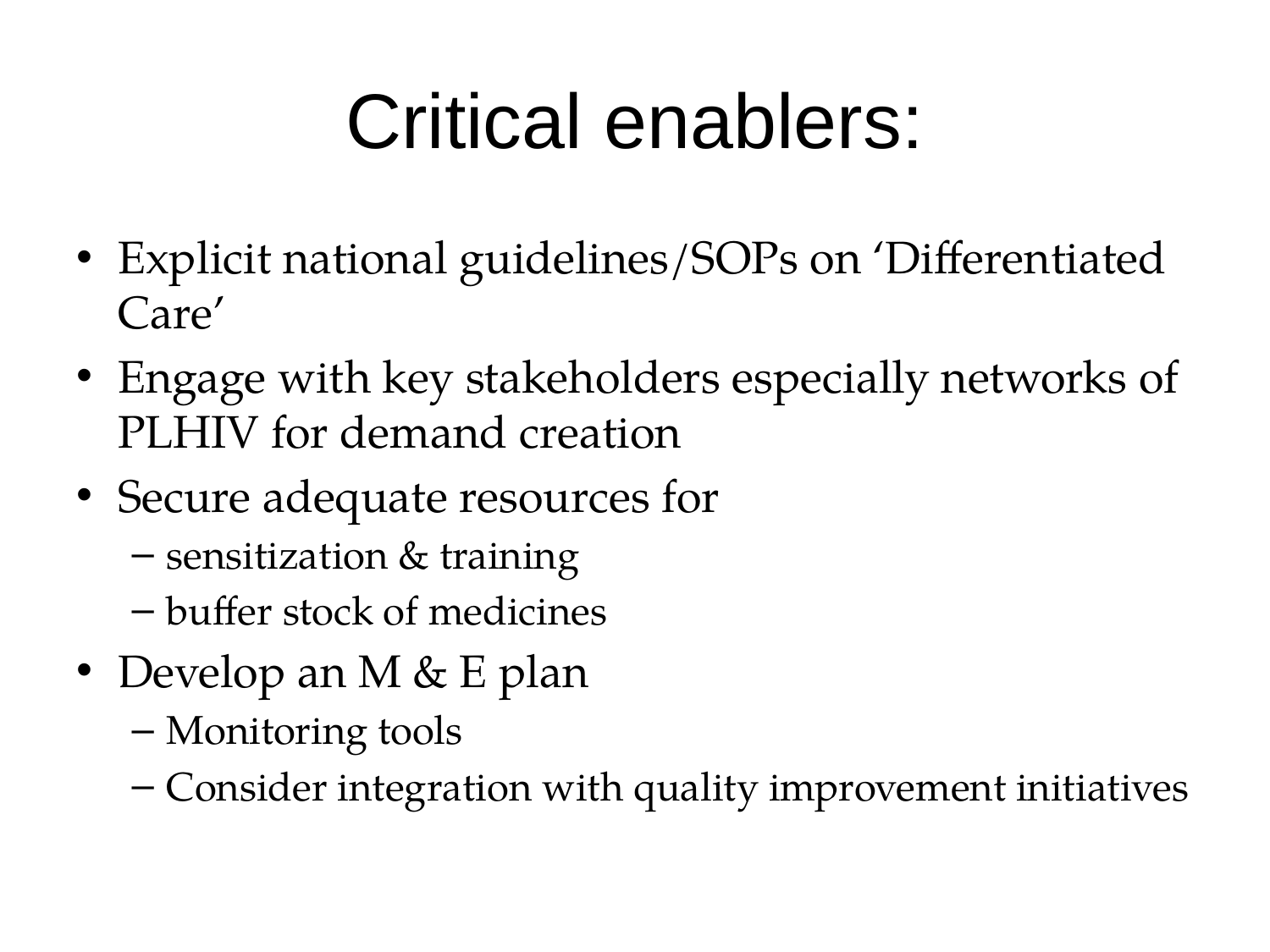

# Critical enablers:
Explicit national guidelines/SOPs on ‘Differentiated Care’
Engage with key stakeholders especially networks of PLHIV for demand creation
Secure adequate resources for
sensitization & training
buffer stock of medicines
Develop an M & E plan
Monitoring tools
Consider integration with quality improvement initiatives